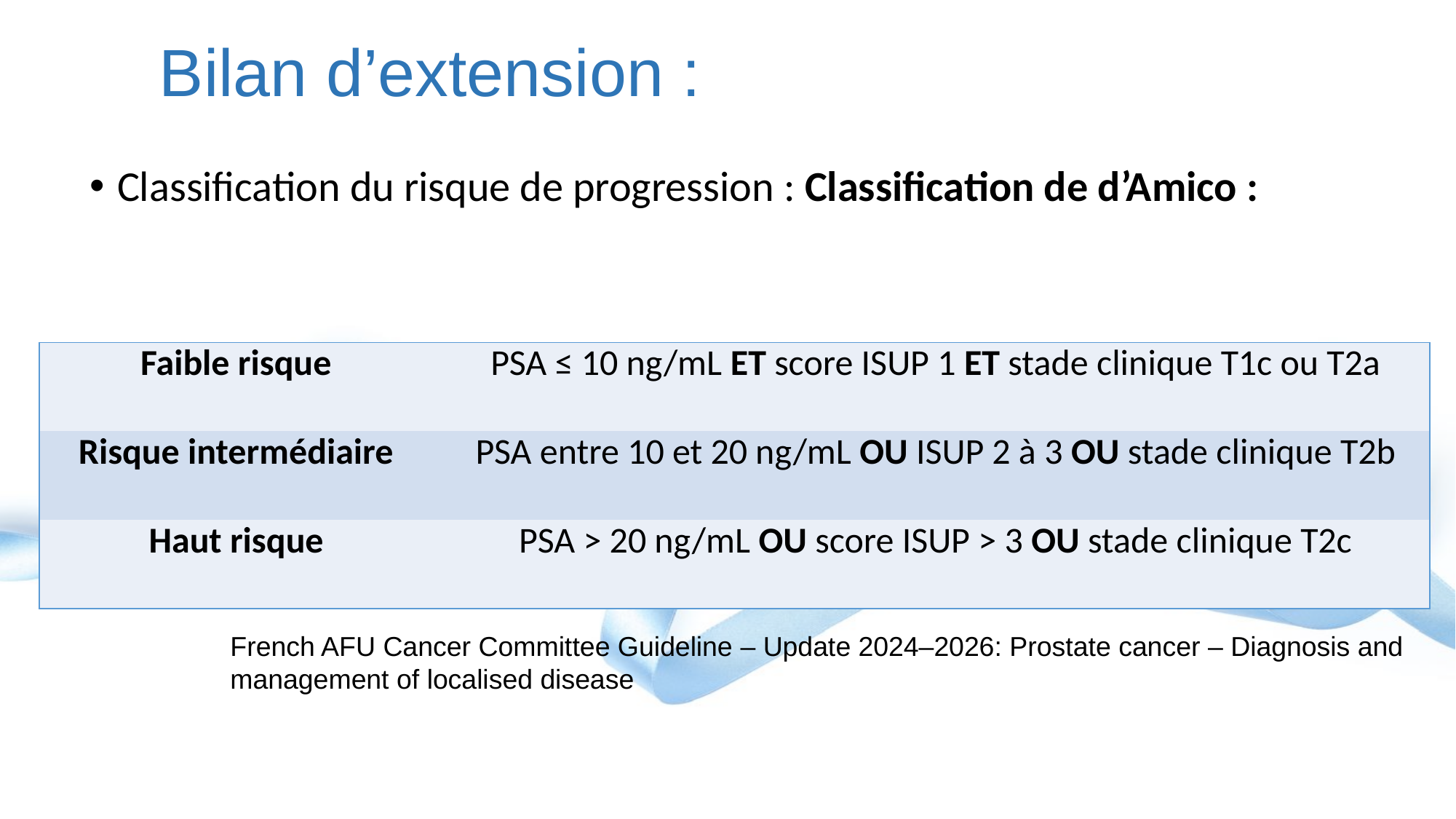

# Bilan d’extension :
Classification du risque de progression : Classification de d’Amico :

| Faible risque | PSA ≤ 10 ng/mL ET score ISUP 1 ET stade clinique T1c ou T2a |
| --- | --- |
| Risque intermédiaire | PSA entre 10 et 20 ng/mL OU ISUP 2 à 3 OU stade clinique T2b |
| Haut risque | PSA > 20 ng/mL OU score ISUP > 3 OU stade clinique T2c |
French AFU Cancer Committee Guideline – Update 2024–2026: Prostate cancer – Diagnosis and
management of localised disease